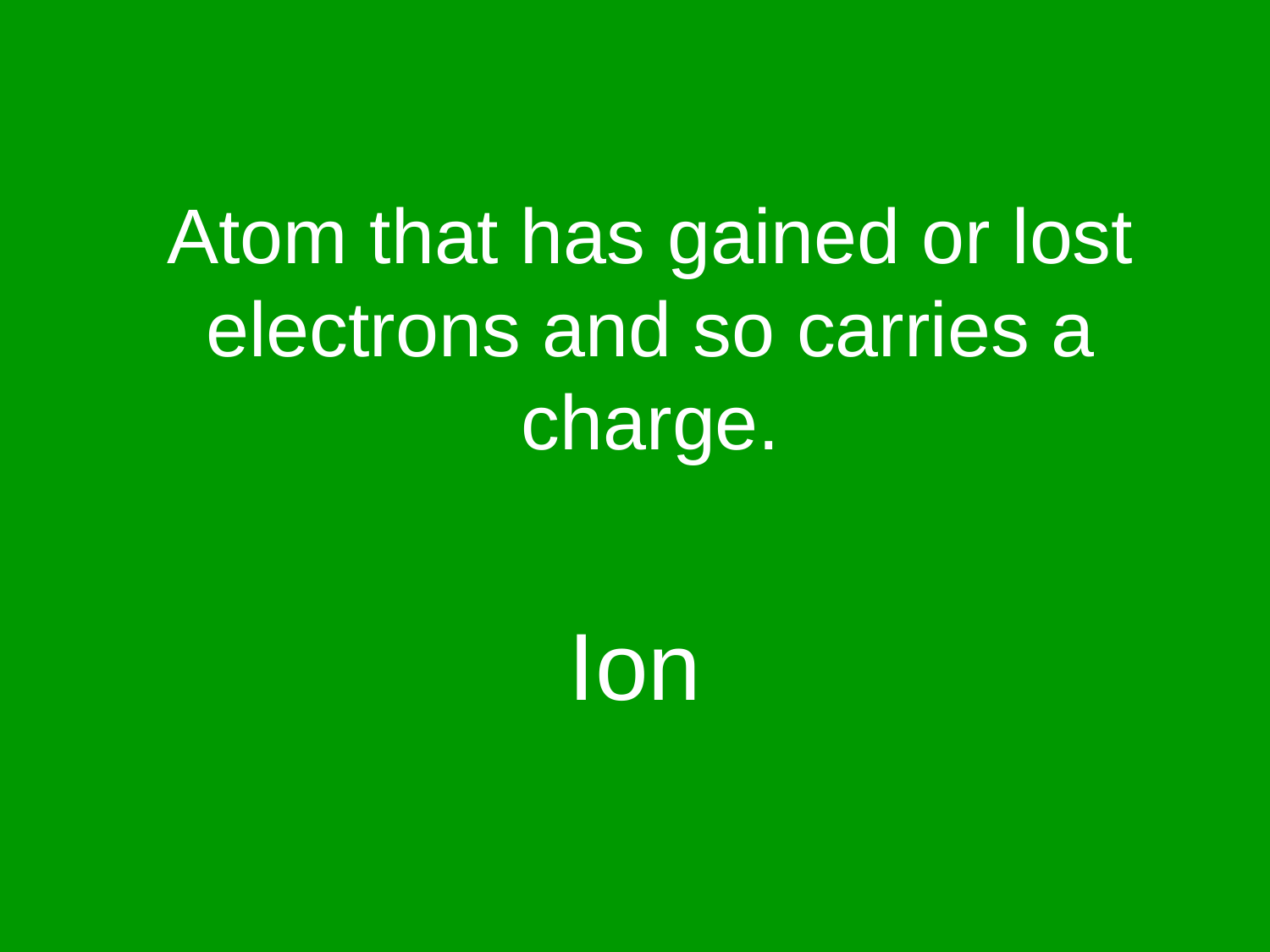

Atom that has gained or lost electrons and so carries a charge.
# Ion